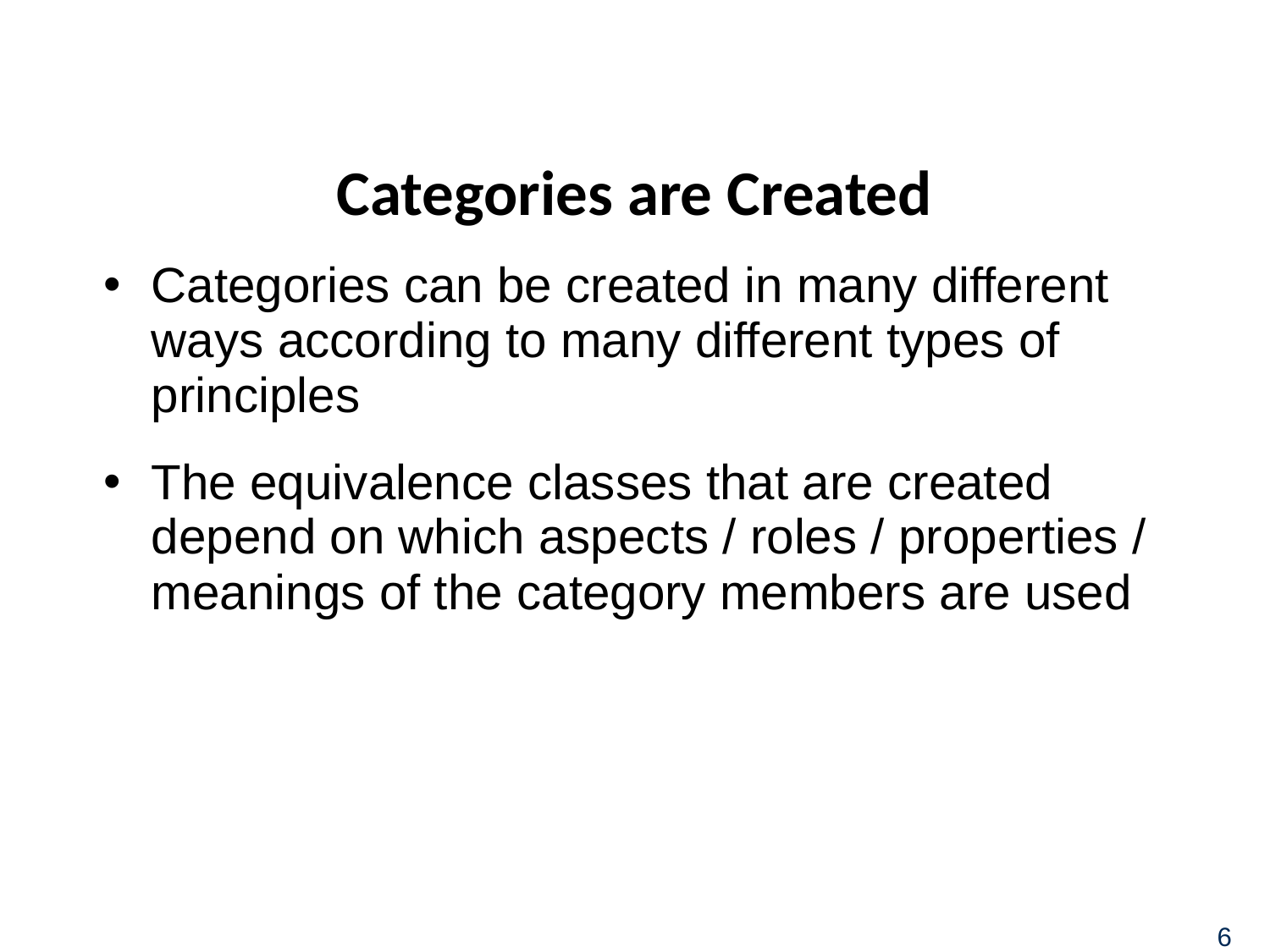

# Categories are Created
Categories can be created in many different ways according to many different types of principles
The equivalence classes that are created depend on which aspects / roles / properties / meanings of the category members are used

6